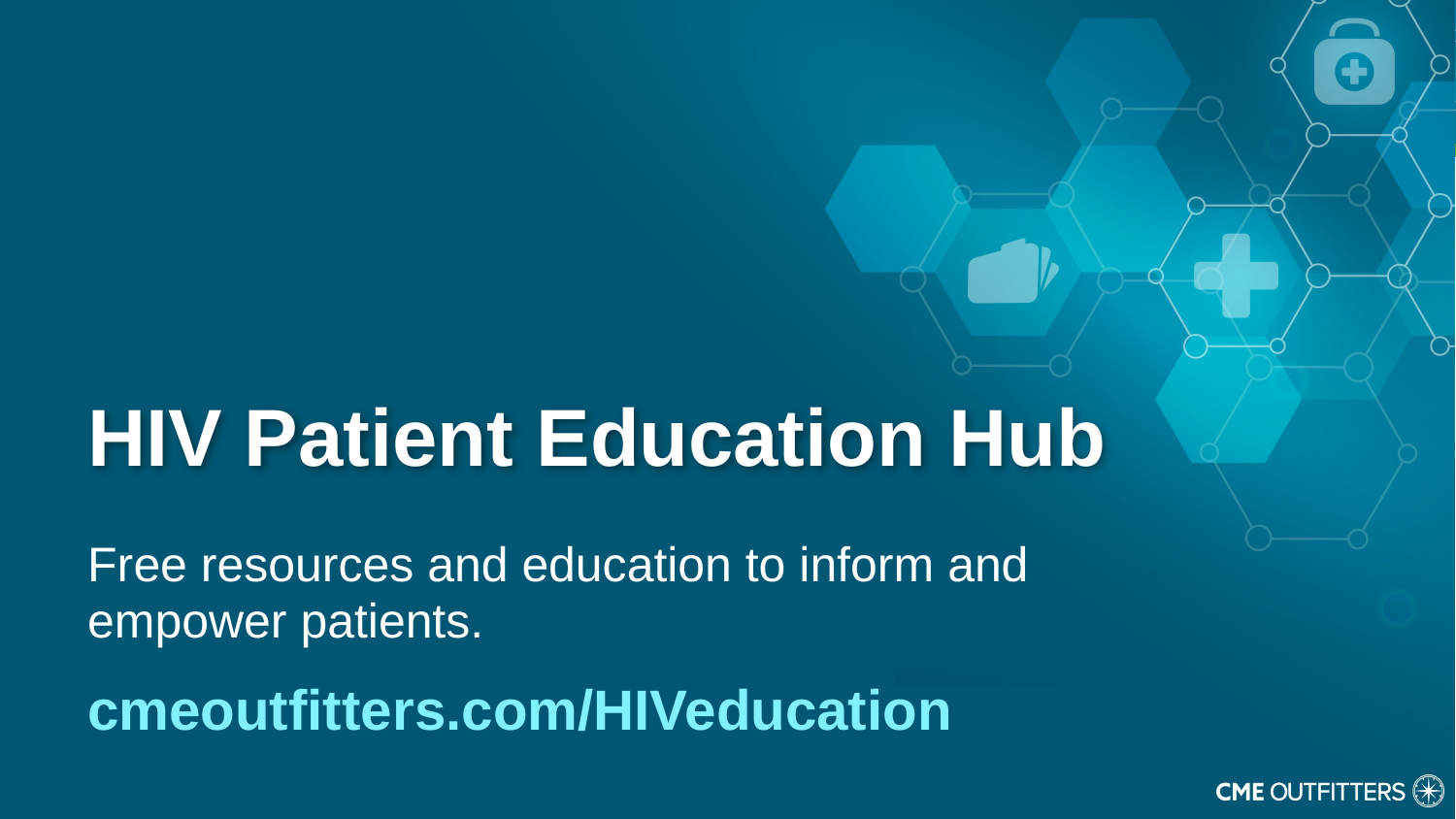

# HIV Patient Education Hub
Free resources and education to inform and empower patients.
cmeoutfitters.com/HIVeducation